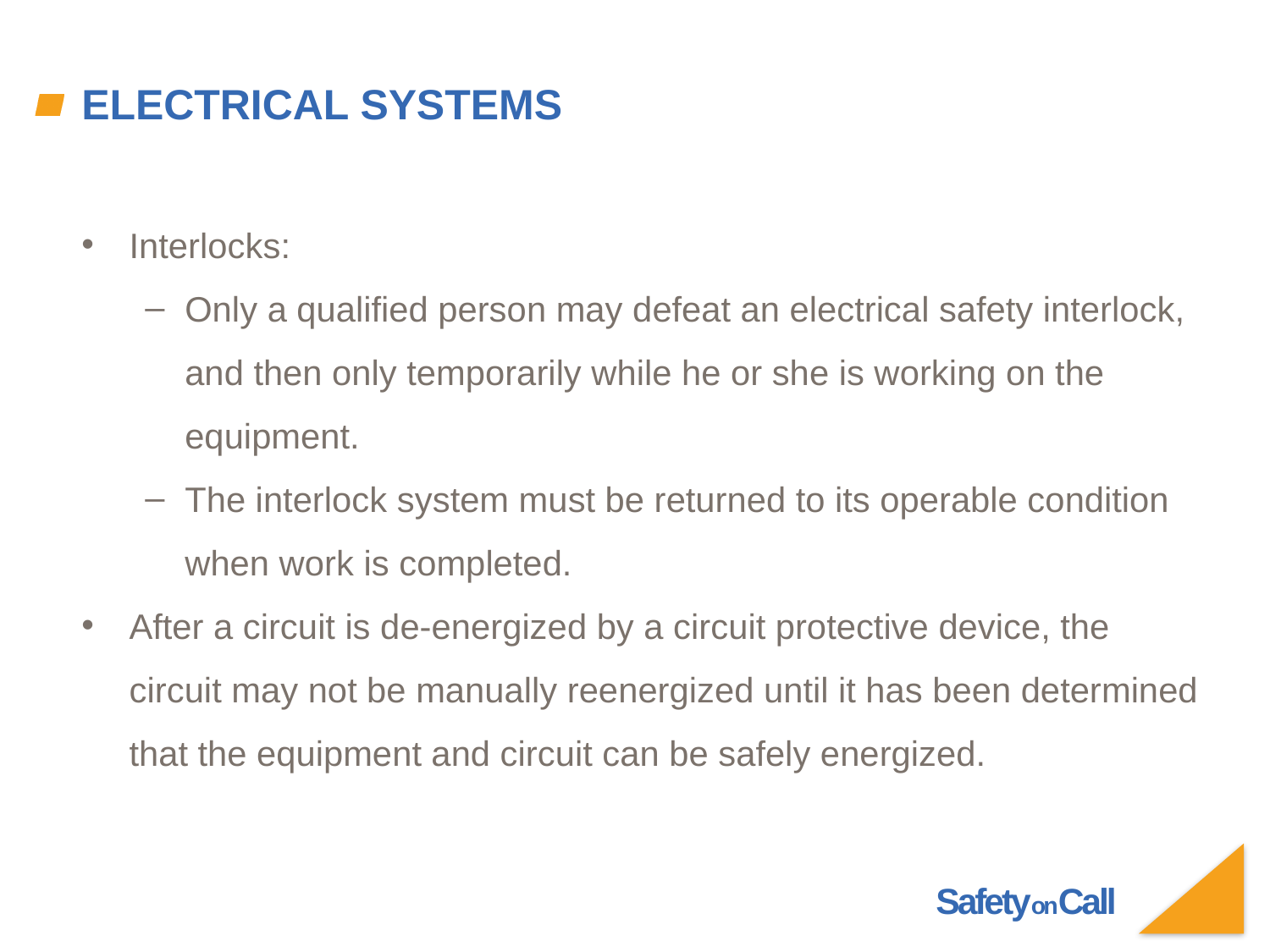

# Electrical Systems
Interlocks:
Only a qualified person may defeat an electrical safety interlock, and then only temporarily while he or she is working on the equipment.
The interlock system must be returned to its operable condition when work is completed.
After a circuit is de-energized by a circuit protective device, the circuit may not be manually reenergized until it has been determined that the equipment and circuit can be safely energized.